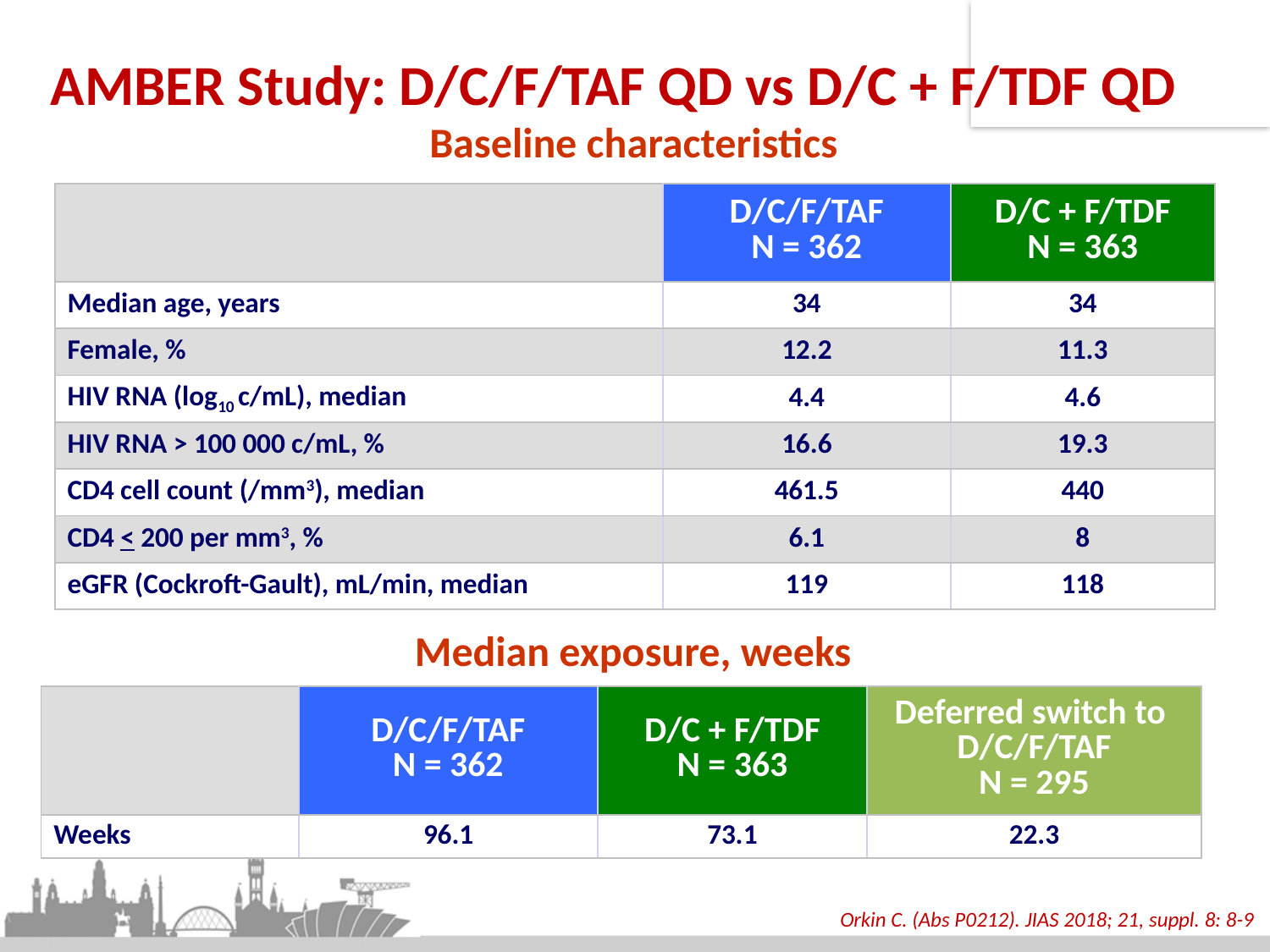

# AMBER Study: D/C/F/TAF QD vs D/C + F/TDF QD
Baseline characteristics
|  | D/C/F/TAF N = 362 | D/C + F/TDF N = 363 |
| --- | --- | --- |
| Median age, years | 34 | 34 |
| Female, % | 12.2 | 11.3 |
| HIV RNA (log10 c/mL), median | 4.4 | 4.6 |
| HIV RNA > 100 000 c/mL, % | 16.6 | 19.3 |
| CD4 cell count (/mm3), median | 461.5 | 440 |
| CD4 < 200 per mm3, % | 6.1 | 8 |
| eGFR (Cockroft-Gault), mL/min, median | 119 | 118 |
Median exposure, weeks
|  | D/C/F/TAF N = 362 | D/C + F/TDF N = 363 | Deferred switch to D/C/F/TAF N = 295 |
| --- | --- | --- | --- |
| Weeks | 96.1 | 73.1 | 22.3 |
Orkin C. (Abs P0212). JIAS 2018; 21, suppl. 8: 8-9